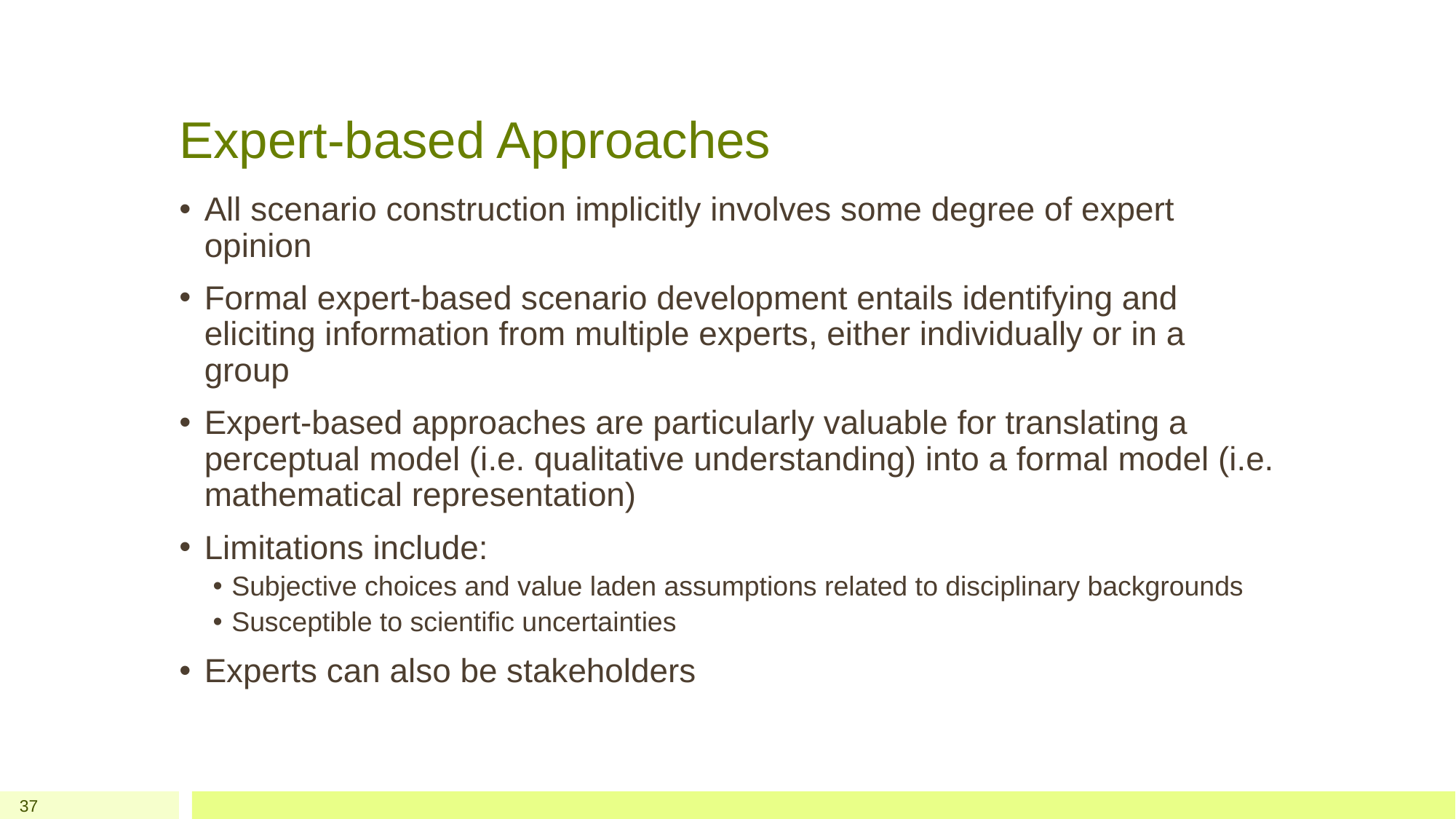

# Expert-based Approaches
All scenario construction implicitly involves some degree of expert opinion
Formal expert-based scenario development entails identifying and eliciting information from multiple experts, either individually or in a group
Expert-based approaches are particularly valuable for translating a perceptual model (i.e. qualitative understanding) into a formal model (i.e. mathematical representation)
Limitations include:
Subjective choices and value laden assumptions related to disciplinary backgrounds
Susceptible to scientific uncertainties
Experts can also be stakeholders

37